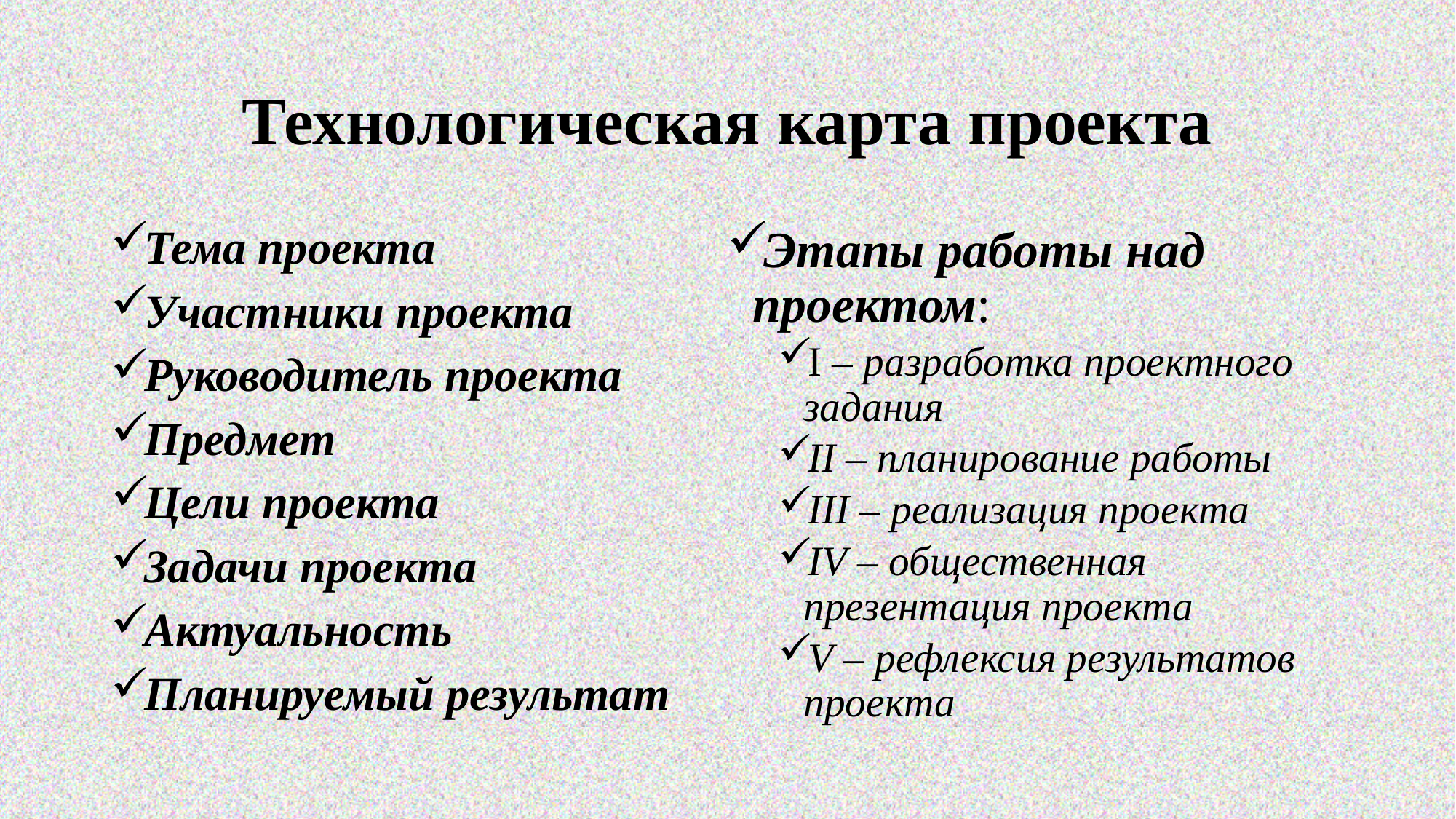

# Технологическая карта проекта
Тема проекта
Участники проекта
Руководитель проекта
Предмет
Цели проекта
Задачи проекта
Актуальность
Планируемый результат
Этапы работы над проектом:
I – разработка проектного задания
II – планирование работы
III – реализация проекта
IV – общественная презентация проекта
V – рефлексия результатов проекта